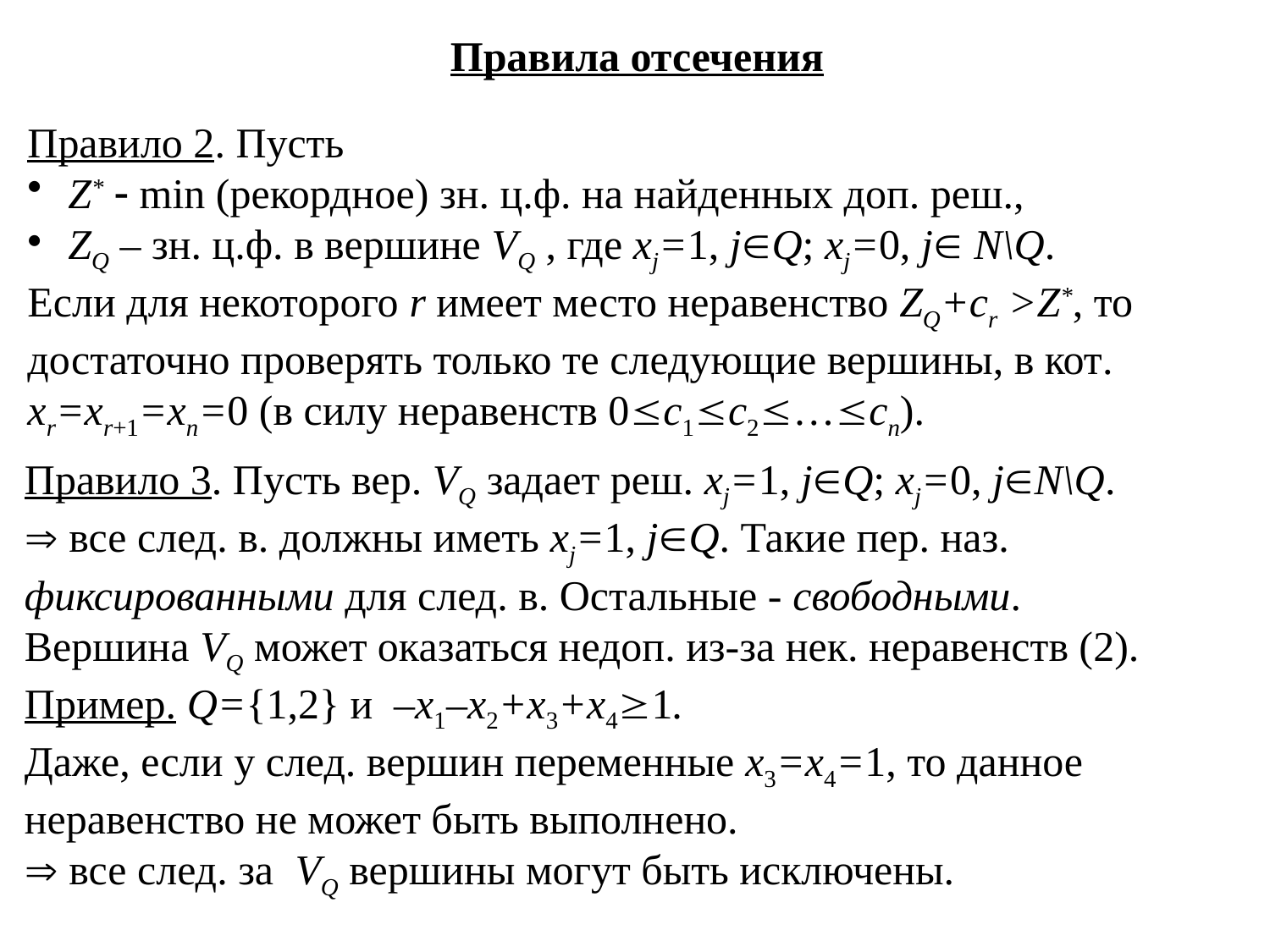

Правила отсечения
Правило 2. Пусть
 Z* − min (рекордное) зн. ц.ф. на найденных доп. реш.,
 ZQ – зн. ц.ф. в вершине VQ , где xj=1, j∈Q; xj=0, j∈ N\Q.
Если для некоторого r имеет место неравенство ZQ+cr >Z*, то достаточно проверять только те следующие вершины, в кот. xr=xr+1=xn=0 (в силу неравенств 0≤c1≤c2≤…≤cn).

Правило 3. Пусть вер. VQ задает реш. xj=1, j∈Q; xj=0, j∈N\Q.
⇒ все след. в. должны иметь xj=1, j∈Q. Такие пер. наз. фиксированными для след. в. Остальные - свободными.
Вершина VQ может оказаться недоп. из-за нек. неравенств (2).
Пример. Q={1,2} и  –x1–x2+x3+x4≥1.
Даже, если у след. вершин переменные x3=x4=1, то данное неравенство не может быть выполнено.
⇒ все след. за  VQ вершины могут быть исключены.